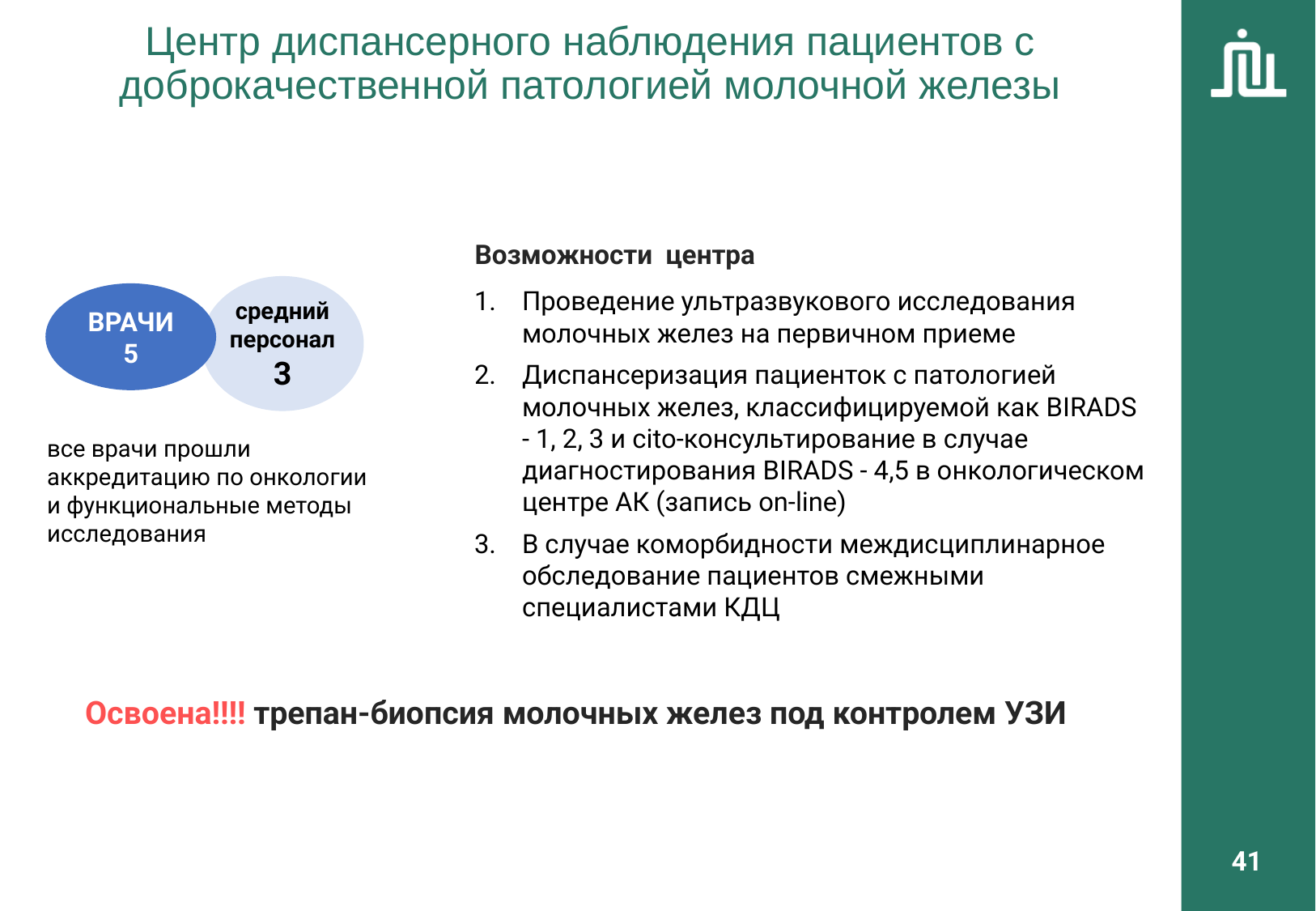

Центр диспансерного наблюдения пациентов с доброкачественной патологией молочной железы
Возможности  центра
средний персонал
3
Проведение ультразвукового исследования молочных желез на первичном приеме
Диспансеризация пациенток с патологией молочных желез, классифицируемой как BIRADS - 1, 2, 3 и cito-консультирование в случае диагностирования BIRADS - 4,5 в онкологическом центре АК (запись on-line)
В случае коморбидности междисциплинарное обследование пациентов смежными специалистами КДЦ
ВРАЧИ
5
все врачи прошли аккредитацию по онкологии и функциональные методы исследования
Освоена!!!! трепан-биопсия молочных желез под контролем УЗИ